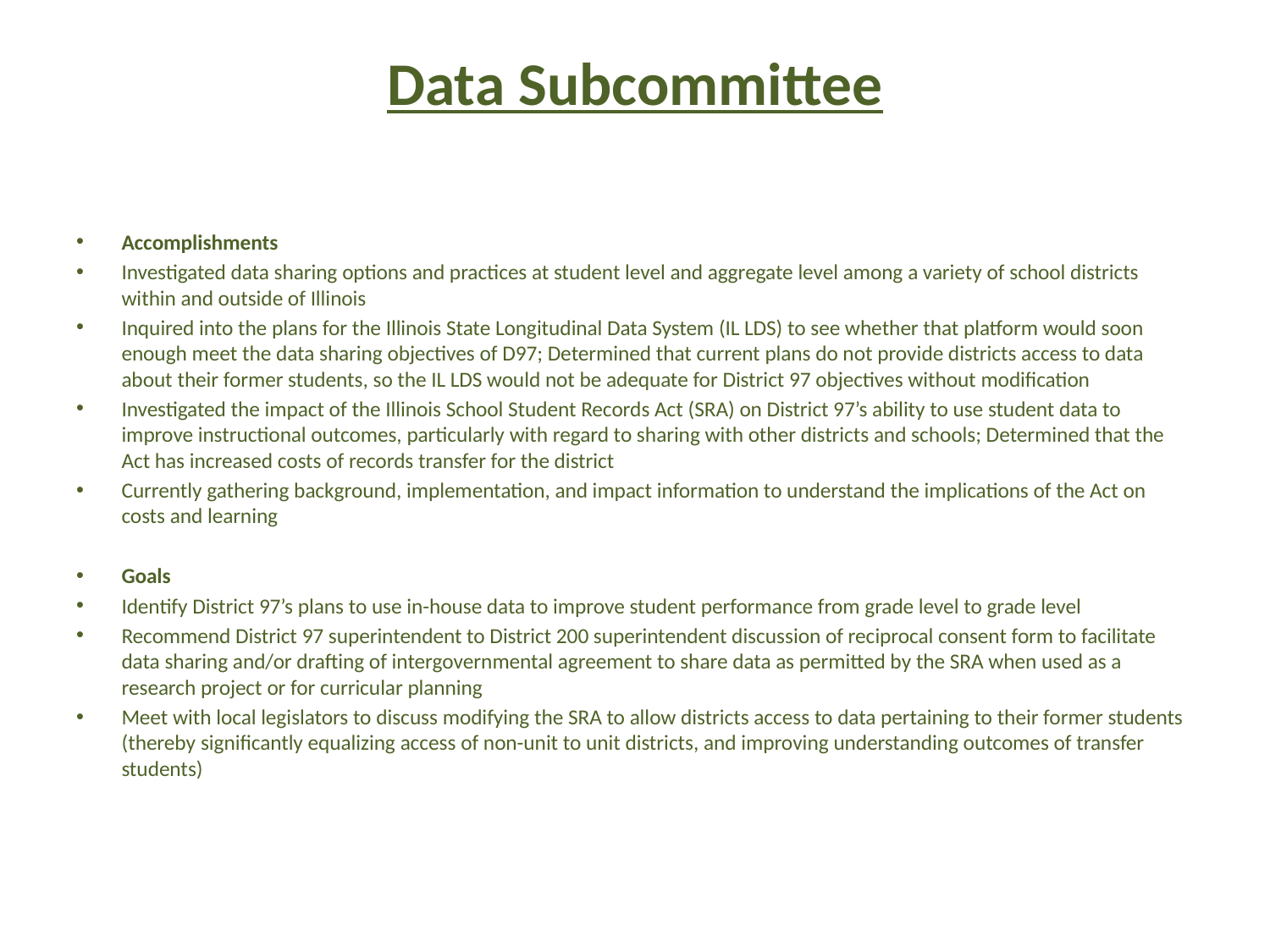

# Data Subcommittee
Accomplishments
Investigated data sharing options and practices at student level and aggregate level among a variety of school districts within and outside of Illinois
Inquired into the plans for the Illinois State Longitudinal Data System (IL LDS) to see whether that platform would soon enough meet the data sharing objectives of D97; Determined that current plans do not provide districts access to data about their former students, so the IL LDS would not be adequate for District 97 objectives without modification
Investigated the impact of the Illinois School Student Records Act (SRA) on District 97’s ability to use student data to improve instructional outcomes, particularly with regard to sharing with other districts and schools; Determined that the Act has increased costs of records transfer for the district
Currently gathering background, implementation, and impact information to understand the implications of the Act on costs and learning

Goals
Identify District 97’s plans to use in-house data to improve student performance from grade level to grade level
Recommend District 97 superintendent to District 200 superintendent discussion of reciprocal consent form to facilitate data sharing and/or drafting of intergovernmental agreement to share data as permitted by the SRA when used as a research project or for curricular planning
Meet with local legislators to discuss modifying the SRA to allow districts access to data pertaining to their former students (thereby significantly equalizing access of non-unit to unit districts, and improving understanding outcomes of transfer students)